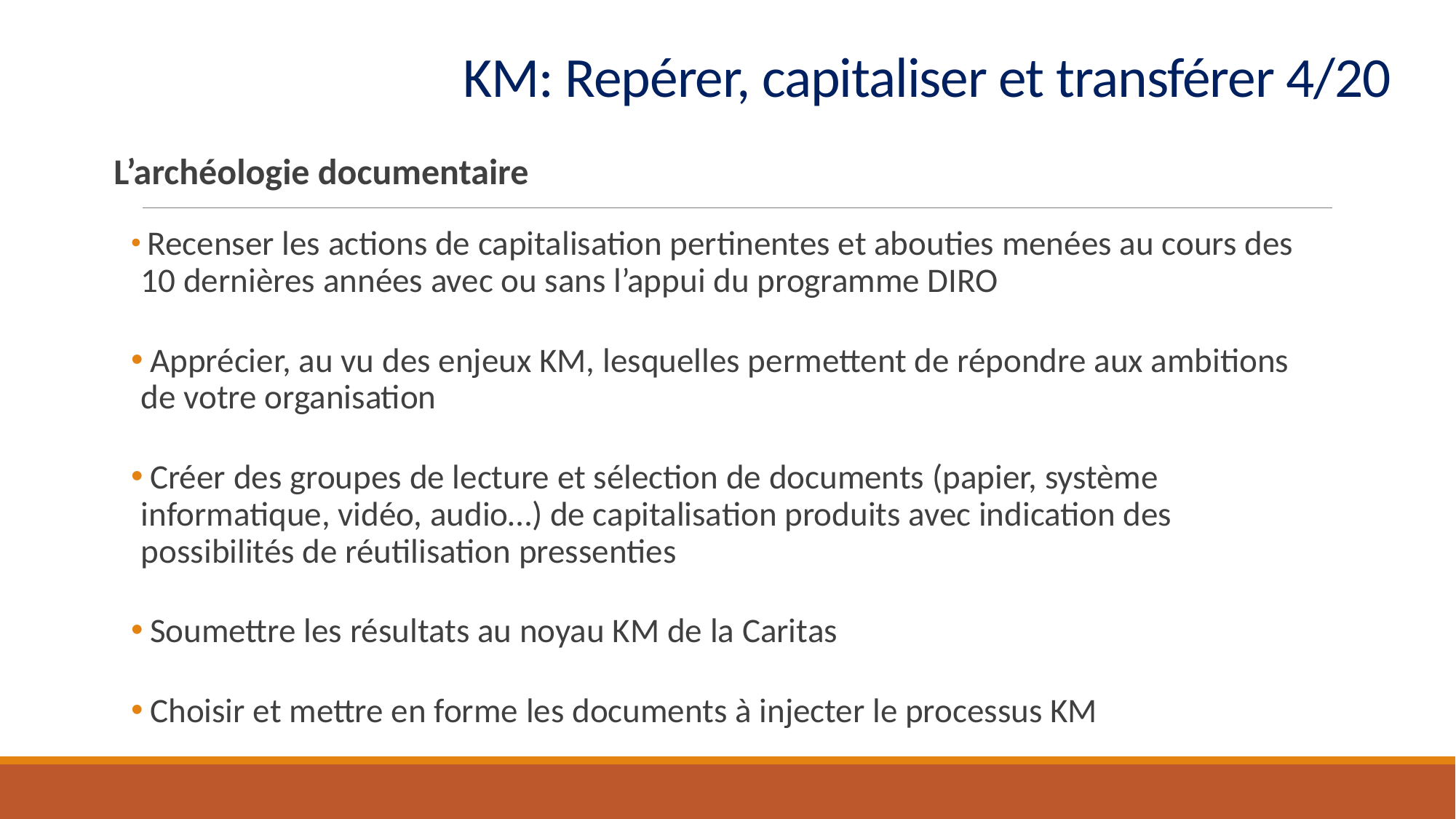

# KM: Repérer, capitaliser et transférer 4/20
L’archéologie documentaire
 Recenser les actions de capitalisation pertinentes et abouties menées au cours des 10 dernières années avec ou sans l’appui du programme DIRO

 Apprécier, au vu des enjeux KM, lesquelles permettent de répondre aux ambitions de votre organisation

 Créer des groupes de lecture et sélection de documents (papier, système informatique, vidéo, audio…) de capitalisation produits avec indication des possibilités de réutilisation pressenties

 Soumettre les résultats au noyau KM de la Caritas

 Choisir et mettre en forme les documents à injecter le processus KM